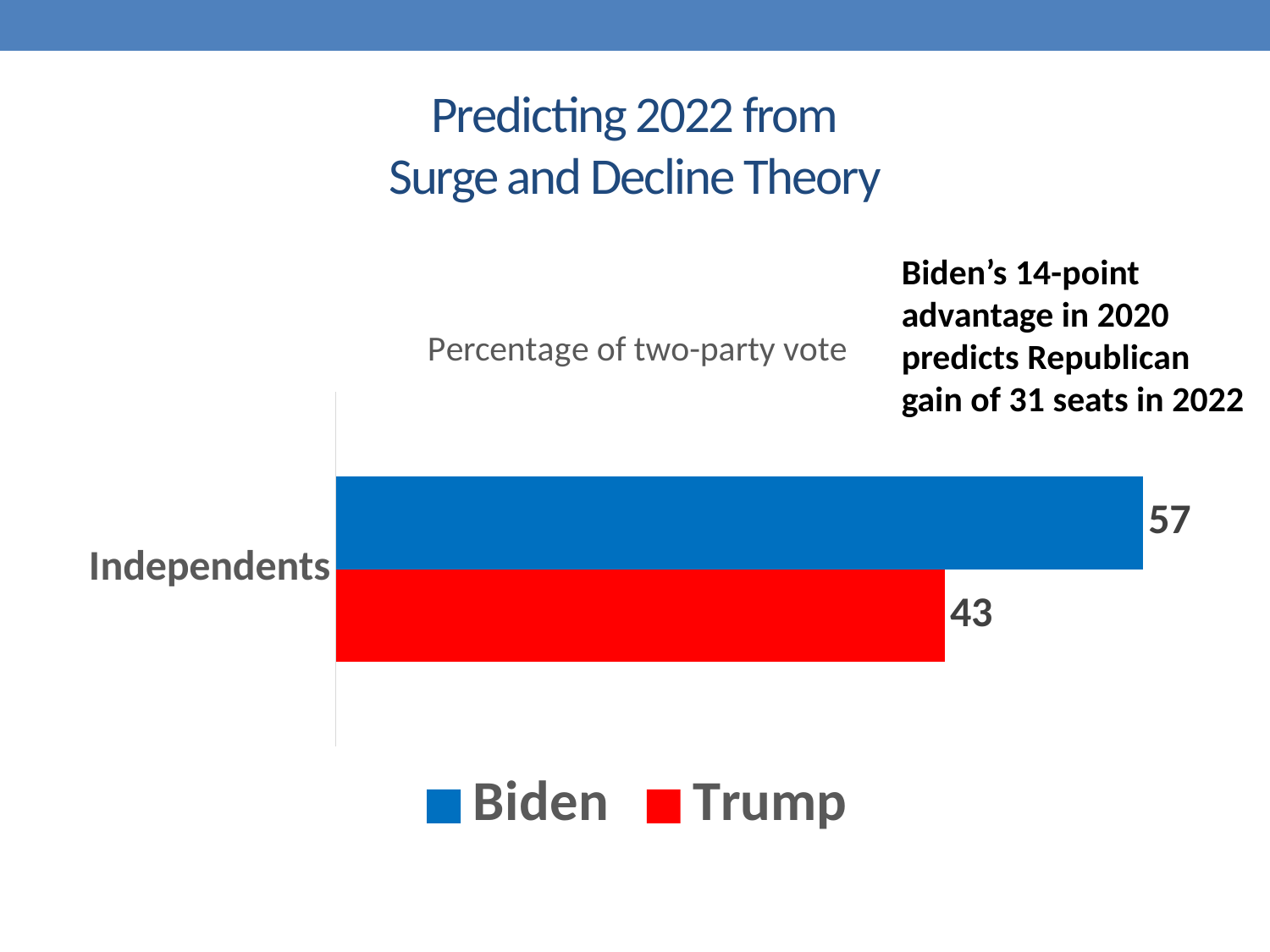

# Predicting 2022 from Surge and Decline Theory
Biden’s 14-point
advantage in 2020
predicts Republican gain of 31 seats in 2022

### Chart: Percentage of two-party vote

| Category | Trump | Biden |
|---|---|---|
| Independents | 43.0 | 57.0 |